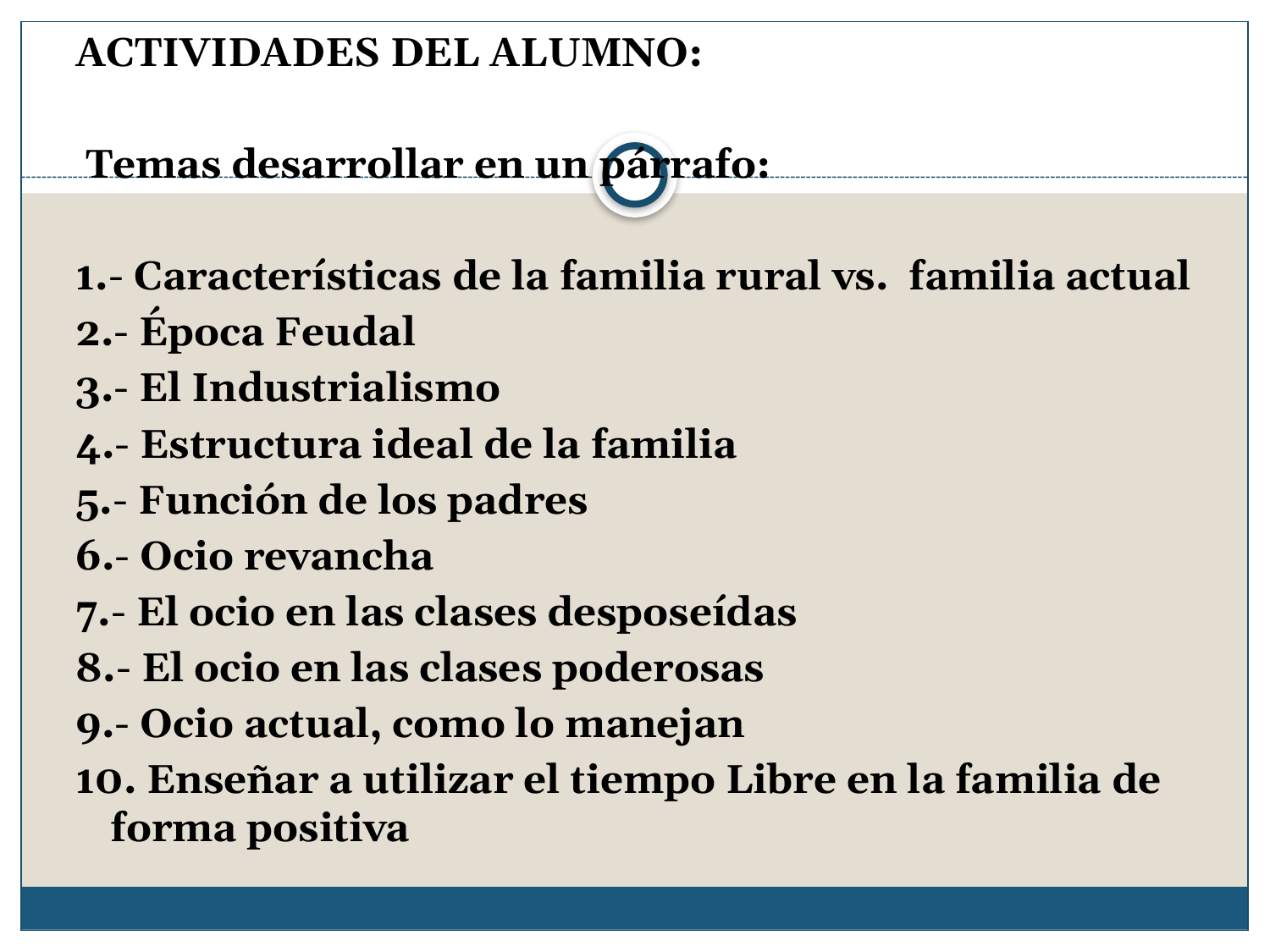

ACTIVIDADES DEL ALUMNO:

 Temas desarrollar en un párrafo:

1.- Características de la familia rural vs.  familia actual
2.- Época Feudal
3.- El Industrialismo
4.- Estructura ideal de la familia
5.- Función de los padres
6.- Ocio revancha
7.- El ocio en las clases desposeídas
8.- El ocio en las clases poderosas
9.- Ocio actual, como lo manejan
10. Enseñar a utilizar el tiempo Libre en la familia de forma positiva